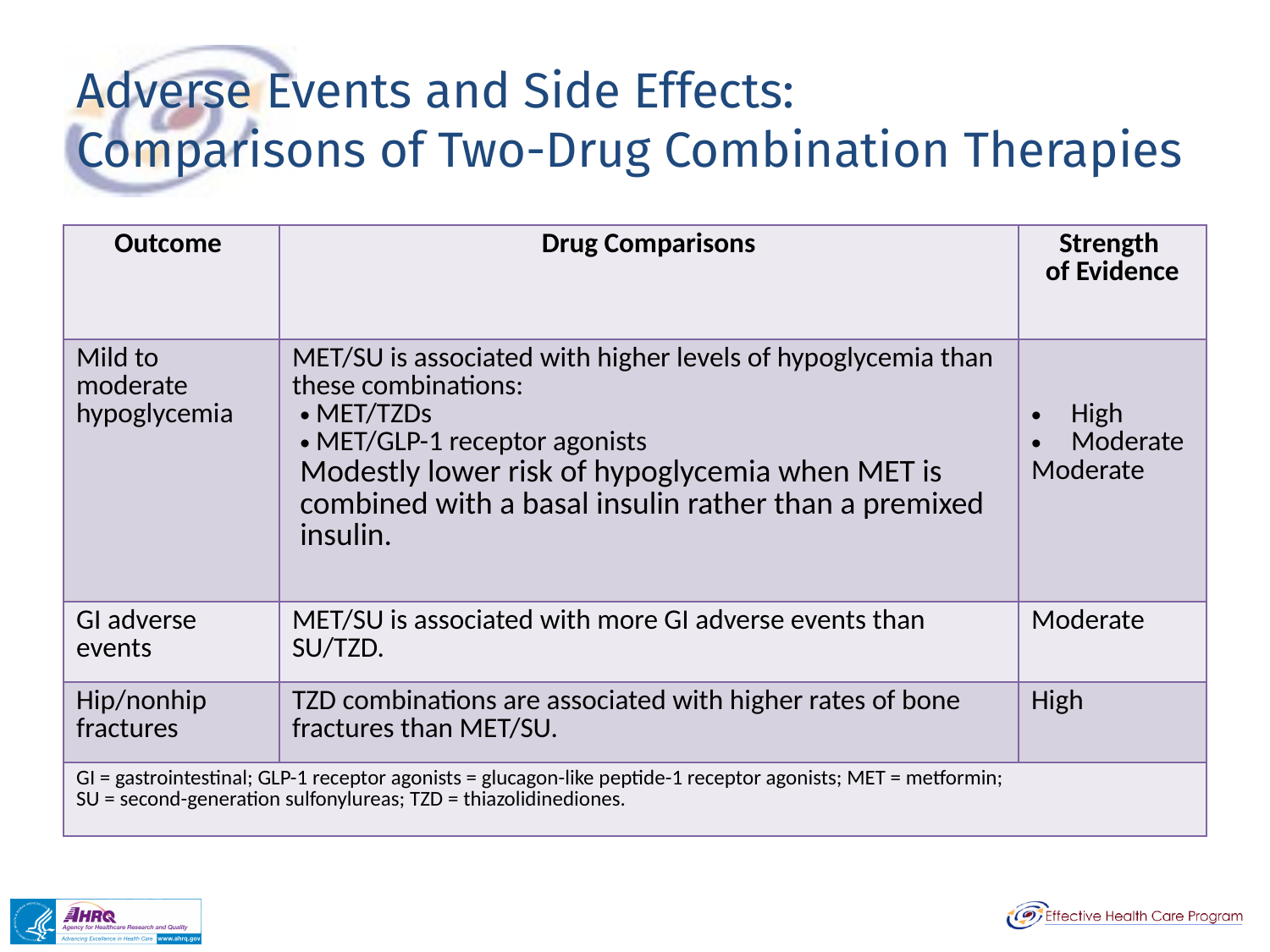

# Adverse Events and Side Effects: Comparisons of Two-Drug Combination Therapies
| Outcome | Drug Comparisons | Strength of Evidence |
| --- | --- | --- |
| Mild to moderate hypoglycemia | MET/SU is associated with higher levels of hypoglycemia than these combinations: MET/TZDs MET/GLP-1 receptor agonists Modestly lower risk of hypoglycemia when MET is combined with a basal insulin rather than a premixed insulin. | High Moderate Moderate |
| GI adverse events | MET/SU is associated with more GI adverse events than SU/TZD. | Moderate |
| Hip/nonhip fractures | TZD combinations are associated with higher rates of bone fractures than MET/SU. | High |
| GI = gastrointestinal; GLP-1 receptor agonists = glucagon-like peptide-1 receptor agonists; MET = metformin; SU = second-generation sulfonylureas; TZD = thiazolidinediones. |  |  |